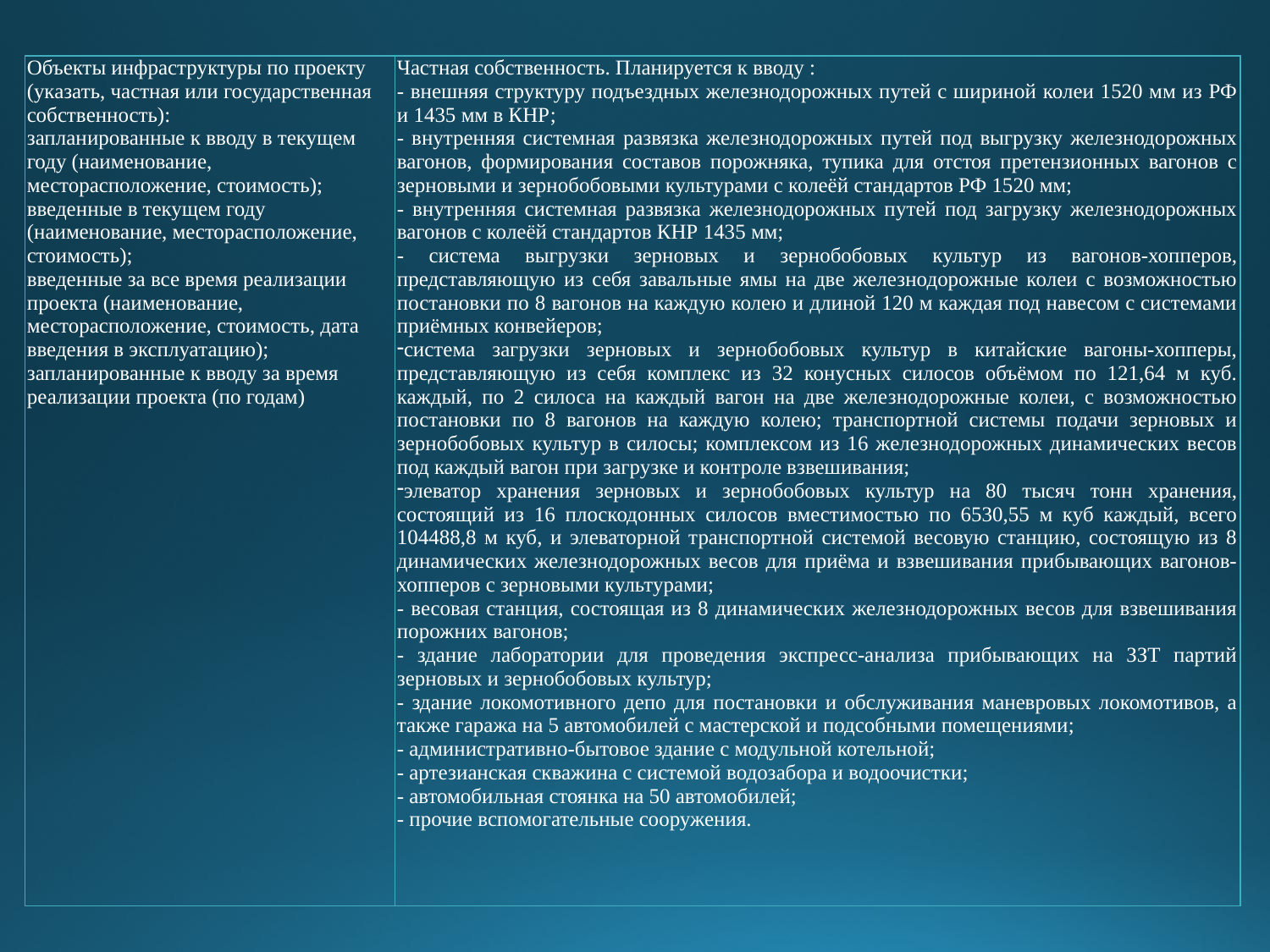

| Объекты инфраструктуры по проекту (указать, частная или государственная собственность): запланированные к вводу в текущем году (наименование, месторасположение, стоимость); введенные в текущем году (наименование, месторасположение, стоимость); введенные за все время реализации проекта (наименование, месторасположение, стоимость, дата введения в эксплуатацию); запланированные к вводу за время реализации проекта (по годам) | Частная собственность. Планируется к вводу : - внешняя структуру подъездных железнодорожных путей с шириной колеи 1520 мм из РФ и 1435 мм в КНР; - внутренняя системная развязка железнодорожных путей под выгрузку железнодорожных вагонов, формирования составов порожняка, тупика для отстоя претензионных вагонов с зерновыми и зернобобовыми культурами с колеёй стандартов РФ 1520 мм; - внутренняя системная развязка железнодорожных путей под загрузку железнодорожных вагонов с колеёй стандартов КНР 1435 мм; - система выгрузки зерновых и зернобобовых культур из вагонов-хопперов, представляющую из себя завальные ямы на две железнодорожные колеи с возможностью постановки по 8 вагонов на каждую колею и длиной 120 м каждая под навесом с системами приёмных конвейеров; система загрузки зерновых и зернобобовых культур в китайские вагоны-хопперы, представляющую из себя комплекс из 32 конусных силосов объёмом по 121,64 м куб. каждый, по 2 силоса на каждый вагон на две железнодорожные колеи, с возможностью постановки по 8 вагонов на каждую колею; транспортной системы подачи зерновых и зернобобовых культур в силосы; комплексом из 16 железнодорожных динамических весов под каждый вагон при загрузке и контроле взвешивания; элеватор хранения зерновых и зернобобовых культур на 80 тысяч тонн хранения, состоящий из 16 плоскодонных силосов вместимостью по 6530,55 м куб каждый, всего 104488,8 м куб, и элеваторной транспортной системой весовую станцию, состоящую из 8 динамических железнодорожных весов для приёма и взвешивания прибывающих вагонов-хопперов с зерновыми культурами; - весовая станция, состоящая из 8 динамических железнодорожных весов для взвешивания порожних вагонов; - здание лаборатории для проведения экспресс-анализа прибывающих на ЗЗТ партий зерновых и зернобобовых культур; - здание локомотивного депо для постановки и обслуживания маневровых локомотивов, а также гаража на 5 автомобилей с мастерской и подсобными помещениями; - административно-бытовое здание с модульной котельной; - артезианская скважина с системой водозабора и водоочистки; - автомобильная стоянка на 50 автомобилей; - прочие вспомогательные сооружения. |
| --- | --- |